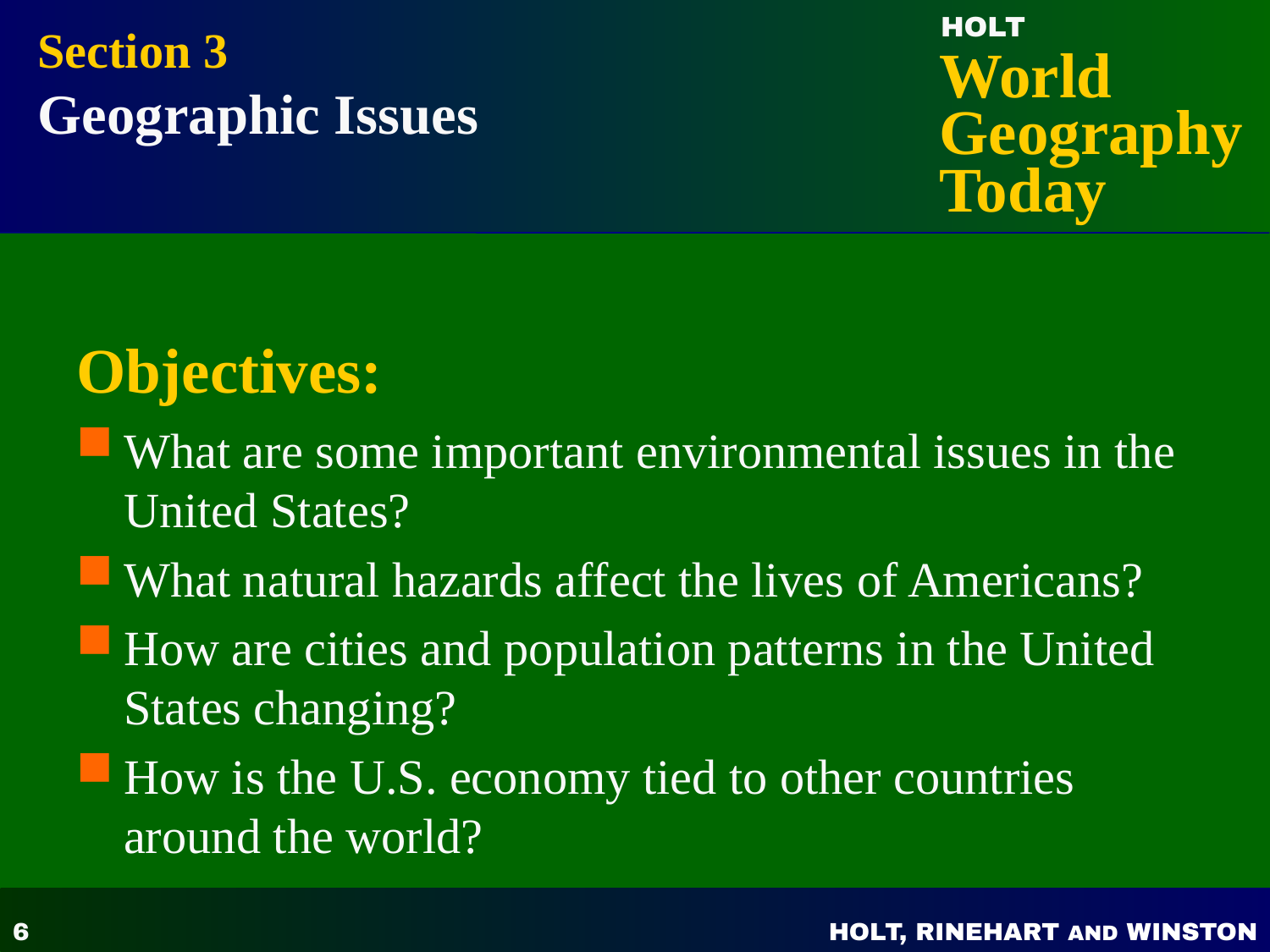

Section 3
Geographic Issues
# Objectives:
What are some important environmental issues in the United States?
What natural hazards affect the lives of Americans?
How are cities and population patterns in the United States changing?
How is the U.S. economy tied to other countries around the world?
6